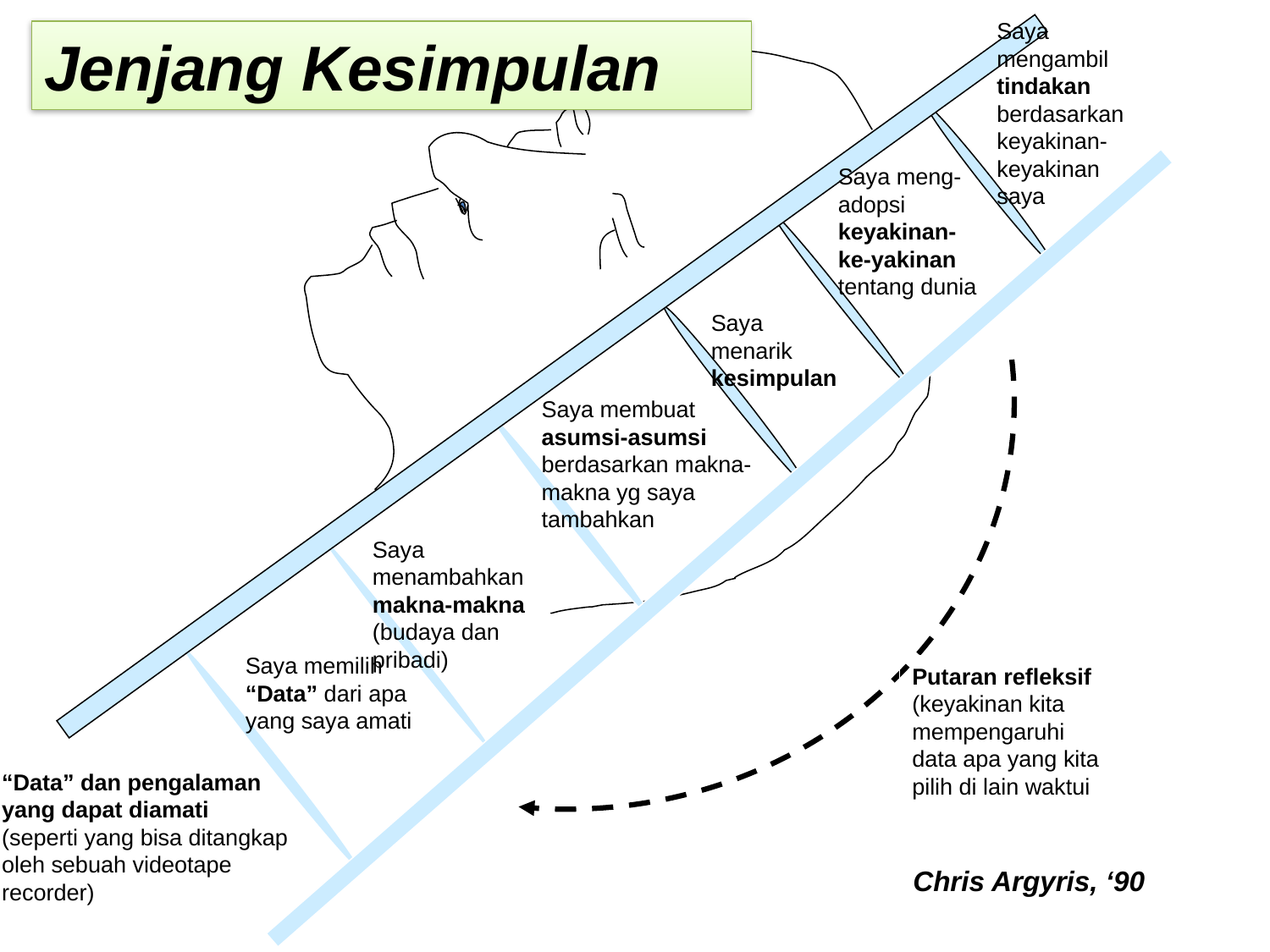

Saya mengambil tindakan berdasarkan keyakinan-keyakinan saya
Jenjang Kesimpulan

Saya meng-adopsi keyakinan-ke-yakinan tentang dunia

Saya menarik kesimpulan

Saya membuat asumsi-asumsi berdasarkan makna-makna yg saya tambahkan

Saya menambahkan makna-makna (budaya dan pribadi)

Saya memilih “Data” dari apa yang saya amati
Putaran refleksif (keyakinan kita mempengaruhi data apa yang kita pilih di lain waktui

“Data” dan pengalaman
yang dapat diamati
(seperti yang bisa ditangkap oleh sebuah videotape recorder)
Chris Argyris, ‘90